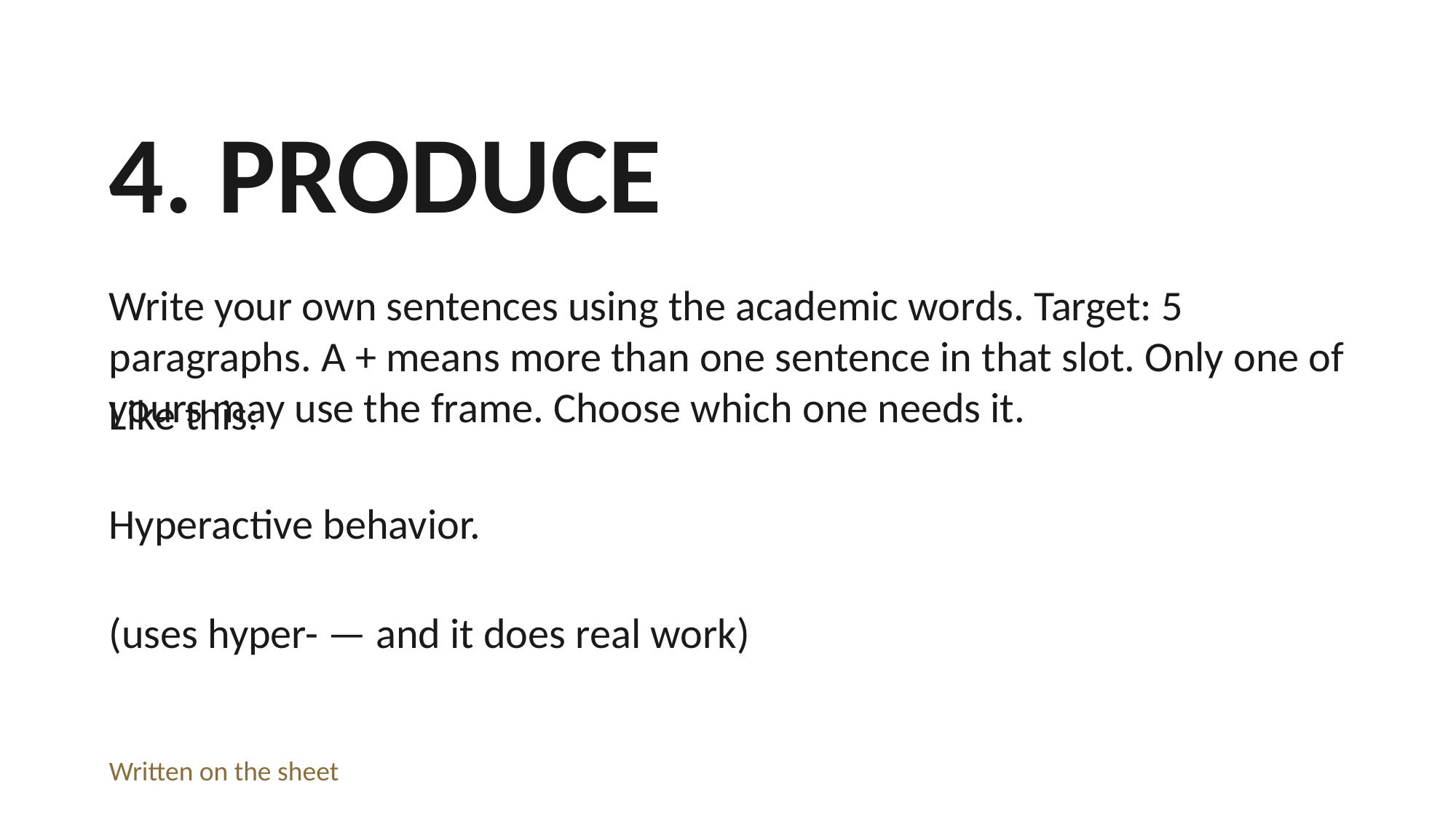

4. PRODUCE
Write your own sentences using the academic words. Target: 5 paragraphs. A + means more than one sentence in that slot. Only one of yours may use the frame. Choose which one needs it.
Like this:
Hyperactive behavior.
(uses hyper- — and it does real work)
Written on the sheet